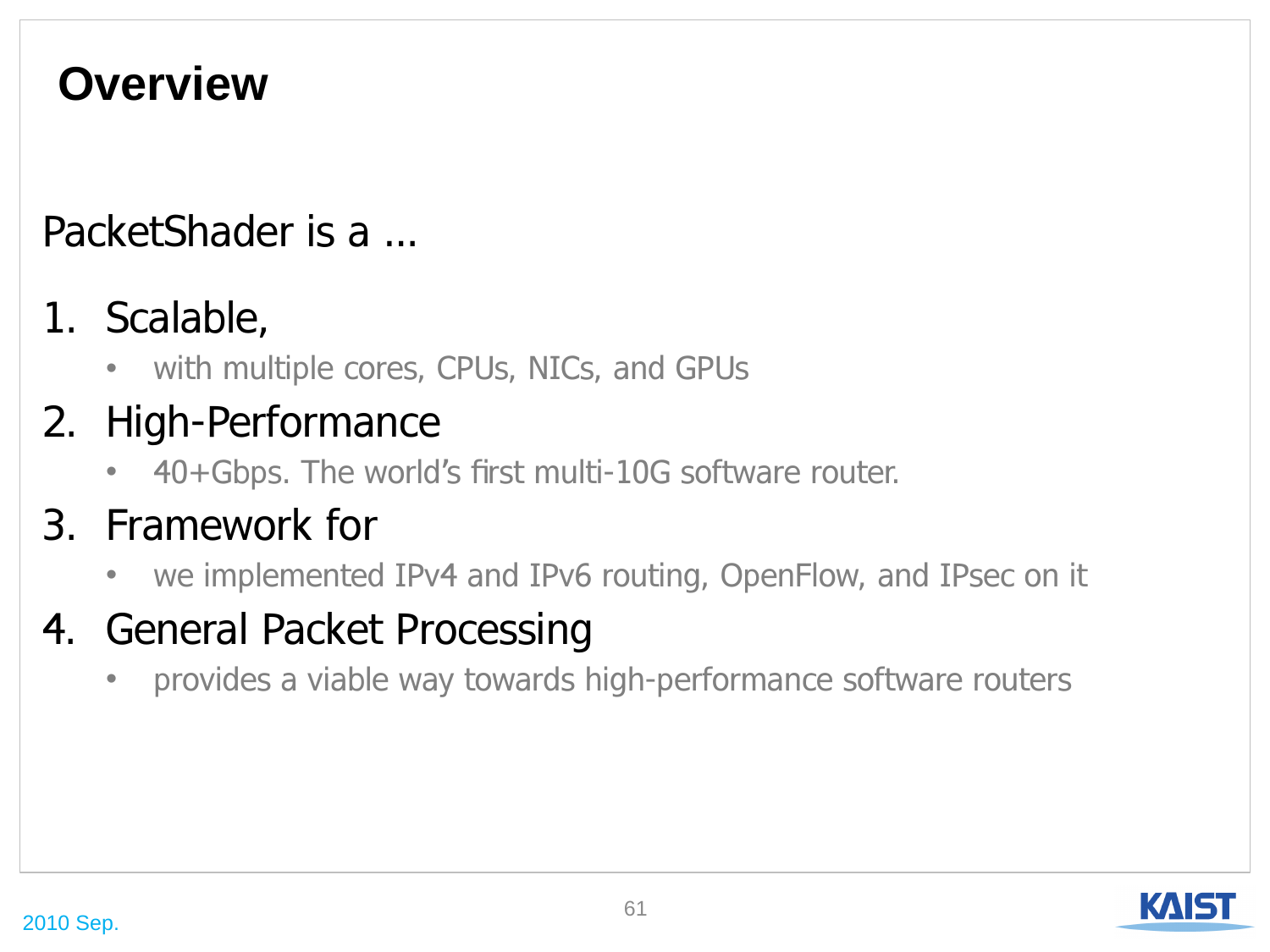

# Overview
PacketShader is a …

Scalable,
with multiple cores, CPUs, NICs, and GPUs
High-Performance
40+Gbps. The world’s first multi-10G software router.
Framework for
we implemented IPv4 and IPv6 routing, OpenFlow, and IPsec on it
General Packet Processing
provides a viable way towards high-performance software routers
61